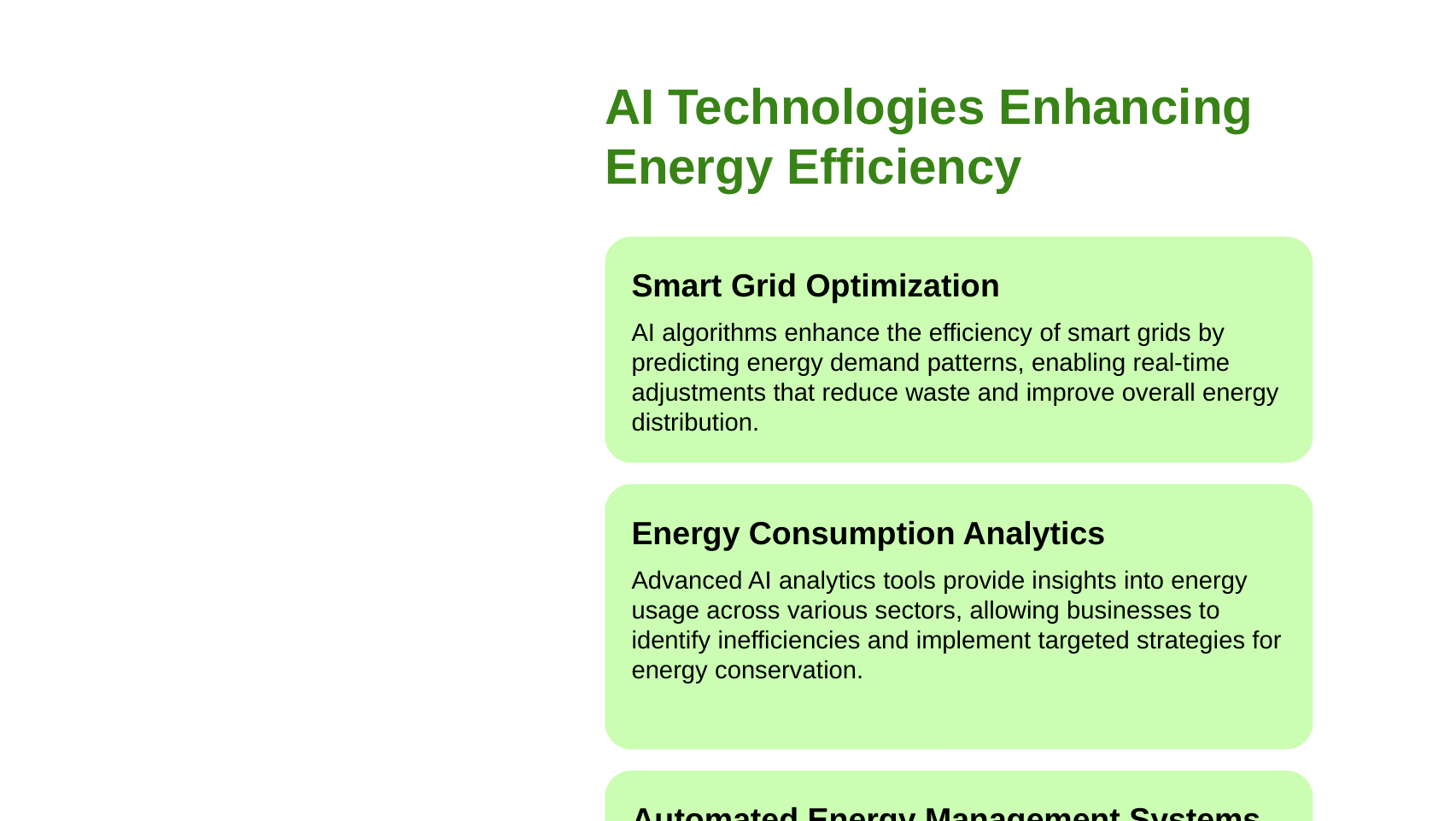

AI Technologies Enhancing Energy Efficiency

Smart Grid Optimization
AI algorithms enhance the efficiency of smart grids by predicting energy demand patterns, enabling real-time adjustments that reduce waste and improve overall energy distribution.

Energy Consumption Analytics
Advanced AI analytics tools provide insights into energy usage across various sectors, allowing businesses to identify inefficiencies and implement targeted strategies for energy conservation.

Automated Energy Management Systems
AI-driven systems automate energy management processes, optimizing heating, cooling, and lighting in commercial buildings, which leads to substantial reductions in energy costs and carbon footprints.